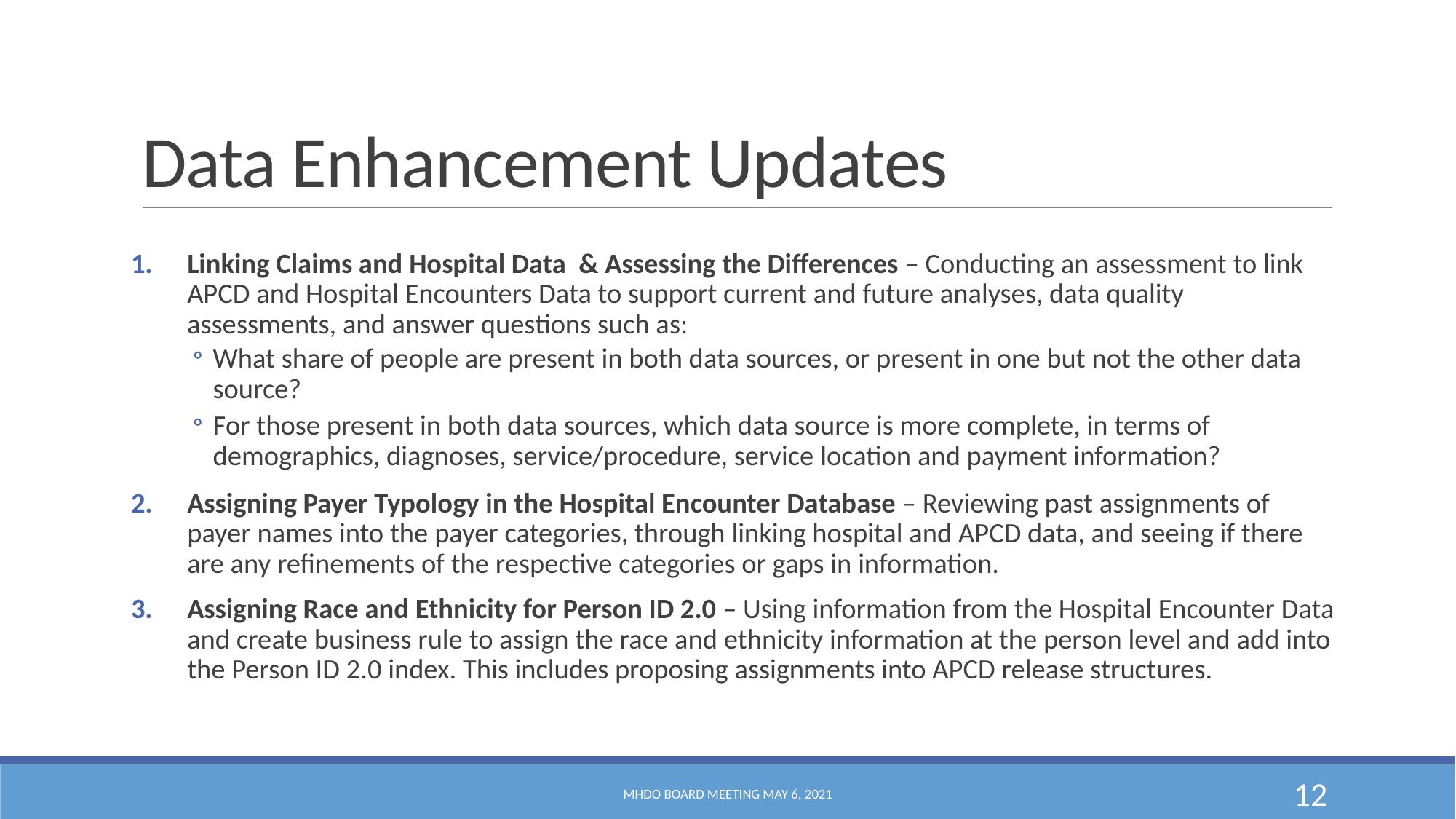

# Data Enhancement Updates
Linking Claims and Hospital Data  & Assessing the Differences – Conducting an assessment to link APCD and Hospital Encounters Data to support current and future analyses, data quality assessments, and answer questions such as:
What share of people are present in both data sources, or present in one but not the other data source?
For those present in both data sources, which data source is more complete, in terms of demographics, diagnoses, service/procedure, service location and payment information?
Assigning Payer Typology in the Hospital Encounter Database – Reviewing past assignments of payer names into the payer categories, through linking hospital and APCD data, and seeing if there are any refinements of the respective categories or gaps in information.
Assigning Race and Ethnicity for Person ID 2.0 – Using information from the Hospital Encounter Data and create business rule to assign the race and ethnicity information at the person level and add into the Person ID 2.0 index. This includes proposing assignments into APCD release structures.
MHDO Board Meeting May 6, 2021
12